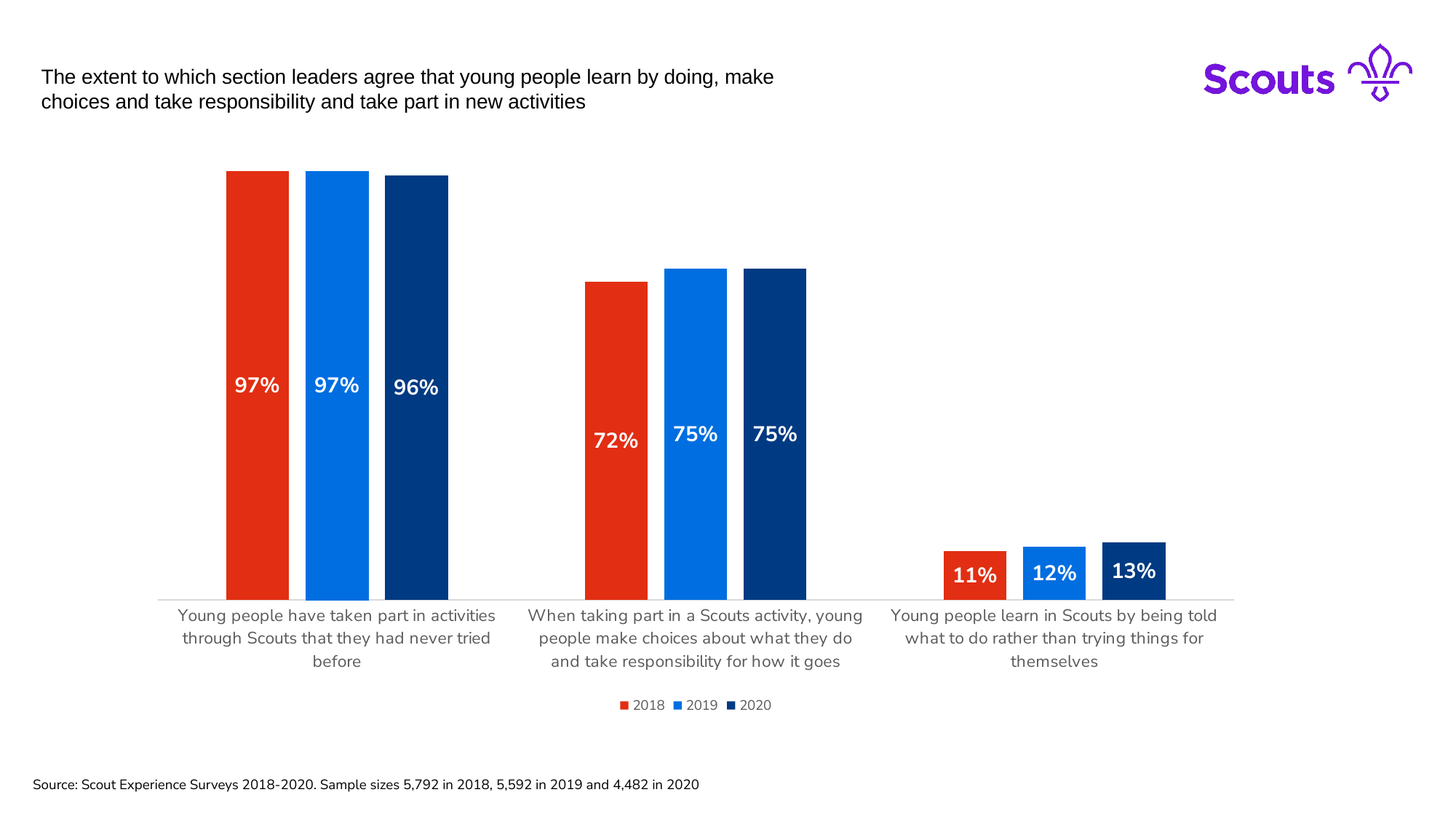

The extent to which section leaders agree that young people learn by doing, make choices and take responsibility and take part in new activities

### Chart

| Category | 2018 | 2019 | 2020 |
|---|---|---|---|
| Young people have taken part in activities through Scouts that they had never tried before | 0.97 | 0.97 | 0.96 |
| When taking part in a Scouts activity, young people make choices about what they do and take responsibility for how it goes | 0.72 | 0.75 | 0.75 |
| Young people learn in Scouts by being told what to do rather than trying things for themselves | 0.11 | 0.12 | 0.13 |
Source: Scout Experience Surveys 2018-2020. Sample sizes 5,792 in 2018, 5,592 in 2019 and 4,482 in 2020